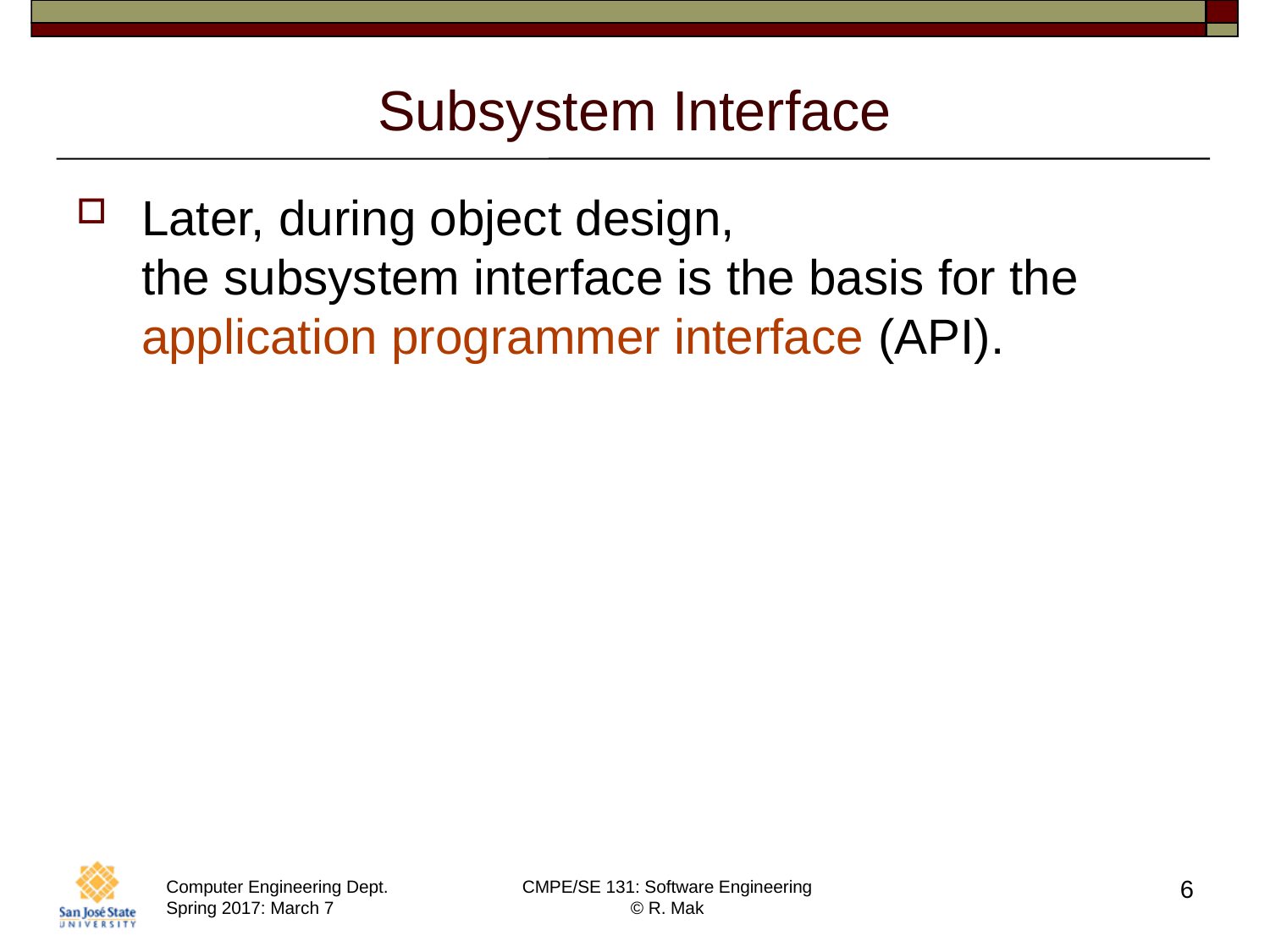

# Subsystem Interface
Later, during object design,
the subsystem interface is the basis for the application programmer interface (API).
6